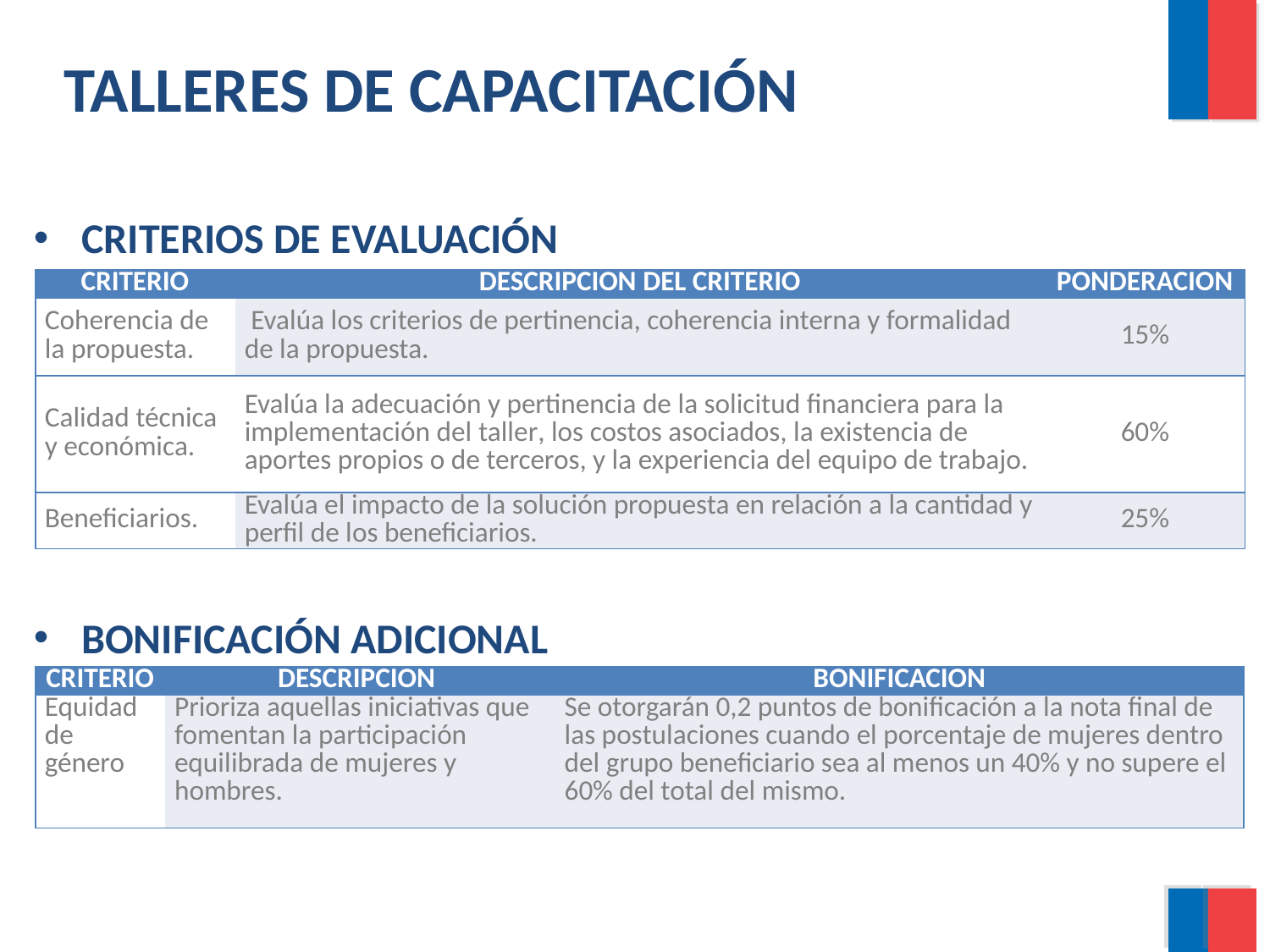

TALLERES DE CAPACITACIÓN
CRITERIOS DE EVALUACIÓN
| CRITERIO | DESCRIPCIÓN DEL CRITERIO | PONDERACIÓN |
| --- | --- | --- |
| Coherencia de la propuesta. | Evalúa los criterios de pertinencia, coherencia interna y formalidad de la propuesta. | 15% |
| Calidad técnica y económica. | Evalúa la adecuación y pertinencia de la solicitud financiera para la implementación del taller, los costos asociados, la existencia de aportes propios o de terceros, y la experiencia del equipo de trabajo. | 60% |
| Beneficiarios. | Evalúa el impacto de la solución propuesta en relación a la cantidad y perfil de los beneficiarios. | 25% |
BONIFICACIÓN ADICIONAL
| CRITERIO | DESCRIPCIÓN | BONIFICACIÓN |
| --- | --- | --- |
| Equidad de género | Prioriza aquellas iniciativas que fomentan la participación equilibrada de mujeres y hombres. | Se otorgarán 0,2 puntos de bonificación a la nota final de las postulaciones cuando el porcentaje de mujeres dentro del grupo beneficiario sea al menos un 40% y no supere el 60% del total del mismo. |